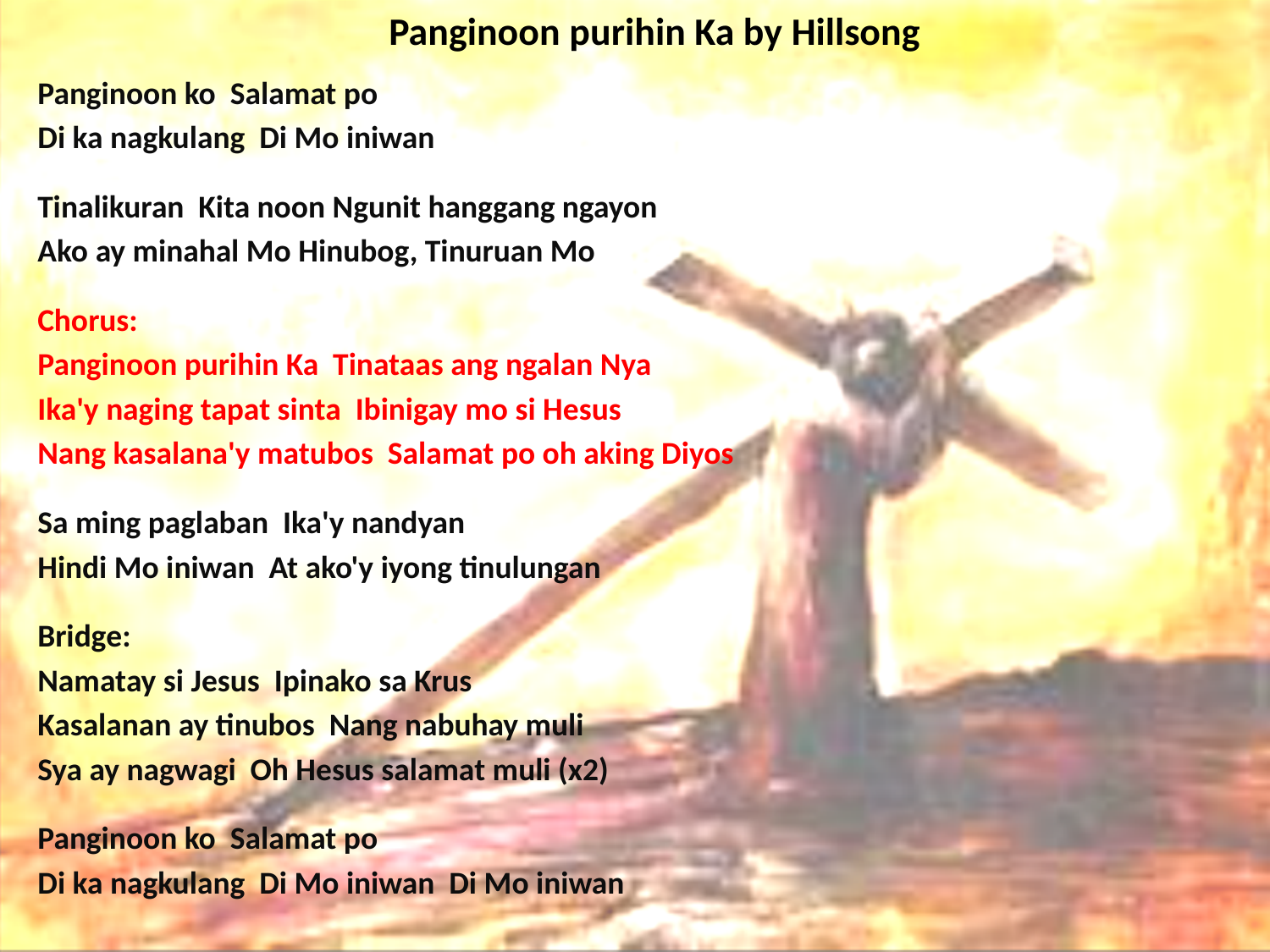

# Panginoon purihin Ka by Hillsong
Panginoon ko  Salamat po
Di ka nagkulang  Di Mo iniwan

Tinalikuran  Kita noon Ngunit hanggang ngayon
Ako ay minahal Mo Hinubog, Tinuruan Mo

Chorus:
Panginoon purihin Ka  Tinataas ang ngalan Nya
Ika'y naging tapat sinta  Ibinigay mo si Hesus
Nang kasalana'y matubos  Salamat po oh aking Diyos

Sa ming paglaban  Ika'y nandyan
Hindi Mo iniwan  At ako'y iyong tinulungan

Bridge:
Namatay si Jesus  Ipinako sa Krus
Kasalanan ay tinubos  Nang nabuhay muli
Sya ay nagwagi  Oh Hesus salamat muli (x2)

Panginoon ko  Salamat po
Di ka nagkulang  Di Mo iniwan  Di Mo iniwan